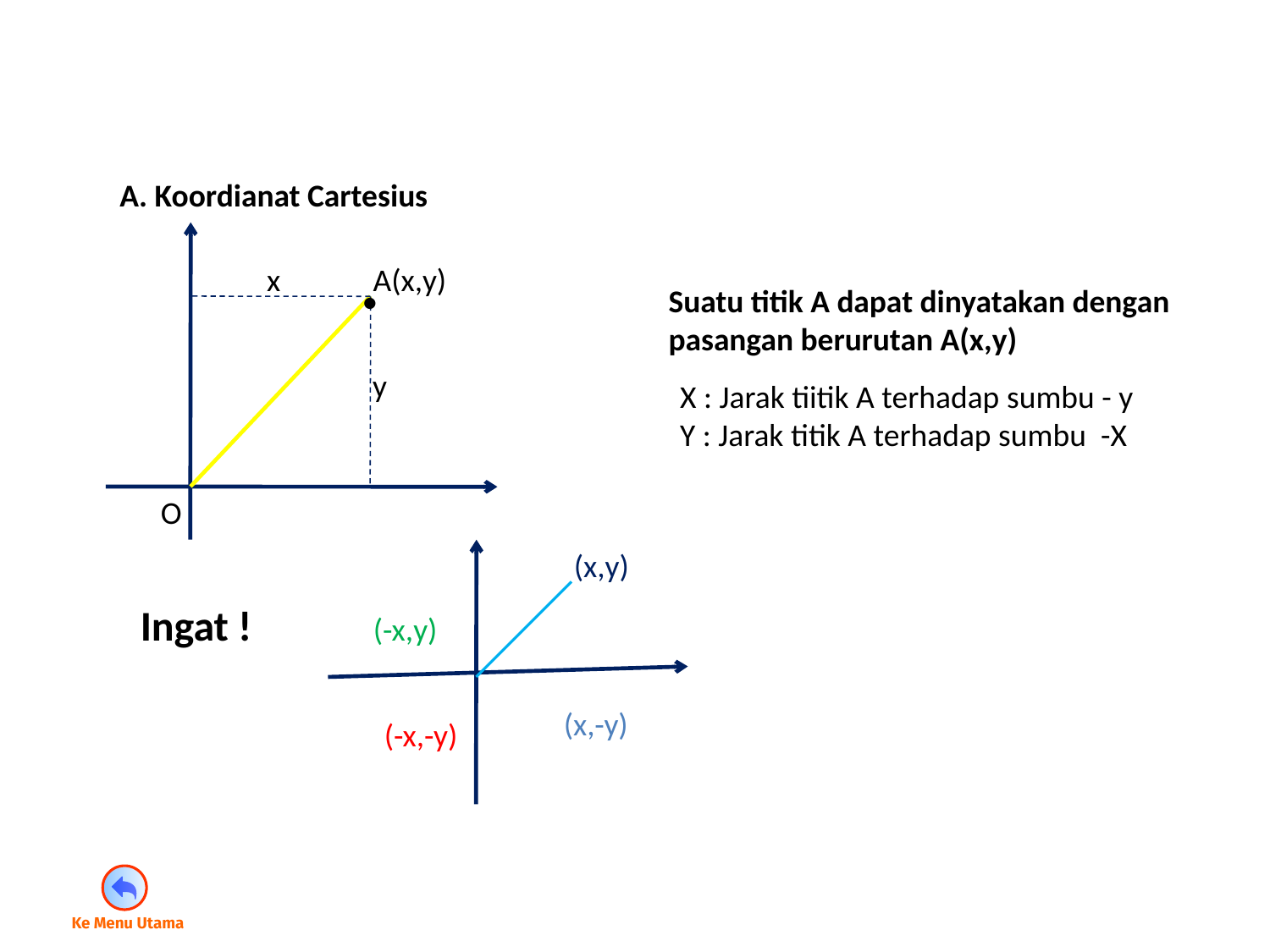

A. Koordianat Cartesius
x
A(x,y)
•
Suatu titik A dapat dinyatakan dengan pasangan berurutan A(x,y)
y
X : Jarak tiitik A terhadap sumbu - y
Y : Jarak titik A terhadap sumbu  -X
O
(x,y)
Ingat !
(-x,y)
(x,-y)
(-x,-y)

Ke Menu Utama